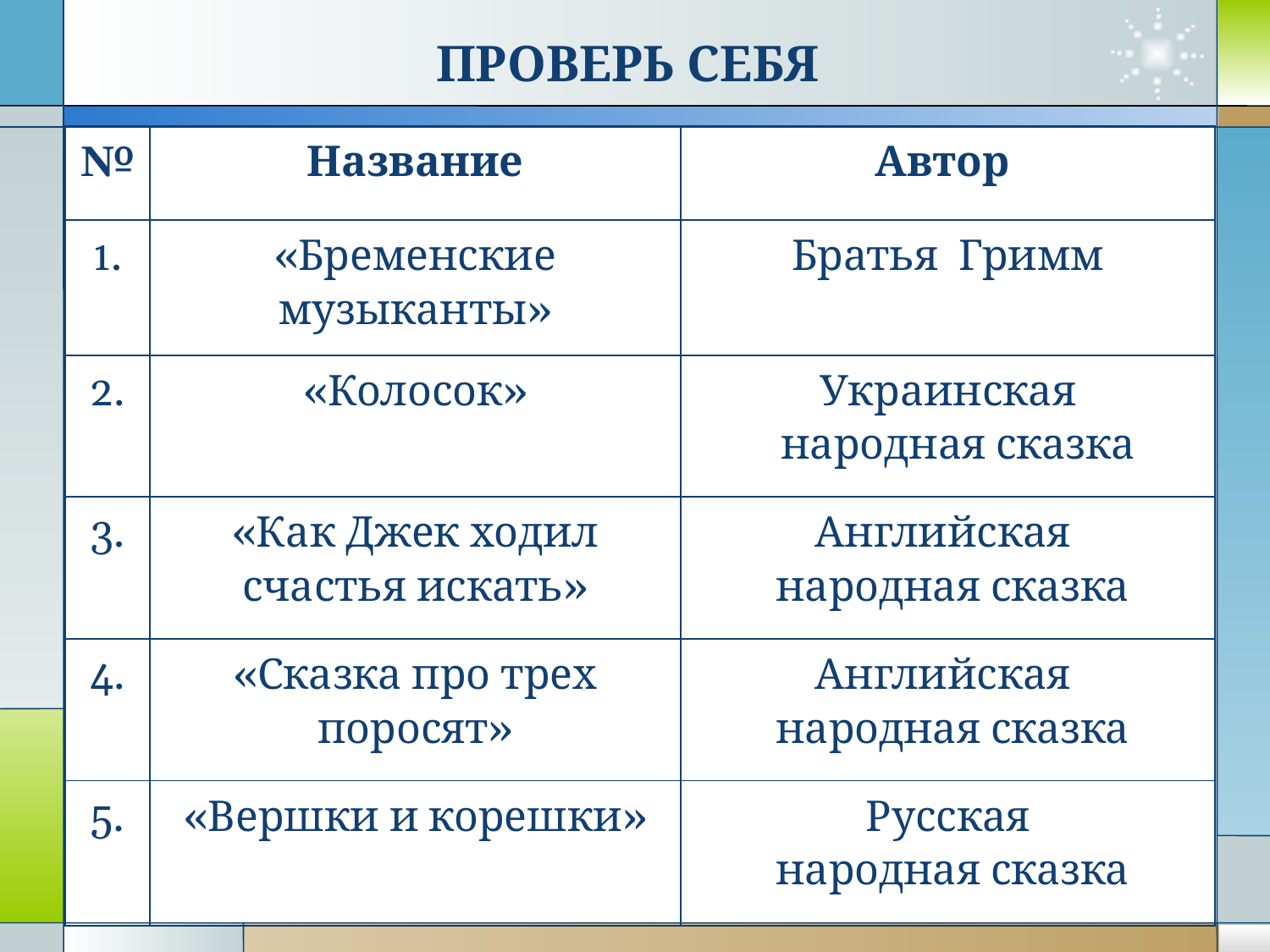

ПРОВЕРЬ СЕБЯ
| № | Название | Автор |
| --- | --- | --- |
| 1. | «Бременские музыканты» | Братья Гримм |
| 2. | «Колосок» | Украинская народная сказка |
| 3. | «Как Джек ходил счастья искать» | Английская народная сказка |
| 4. | «Сказка про трех поросят» | Английская народная сказка |
| 5. | «Вершки и корешки» | Русская народная сказка |